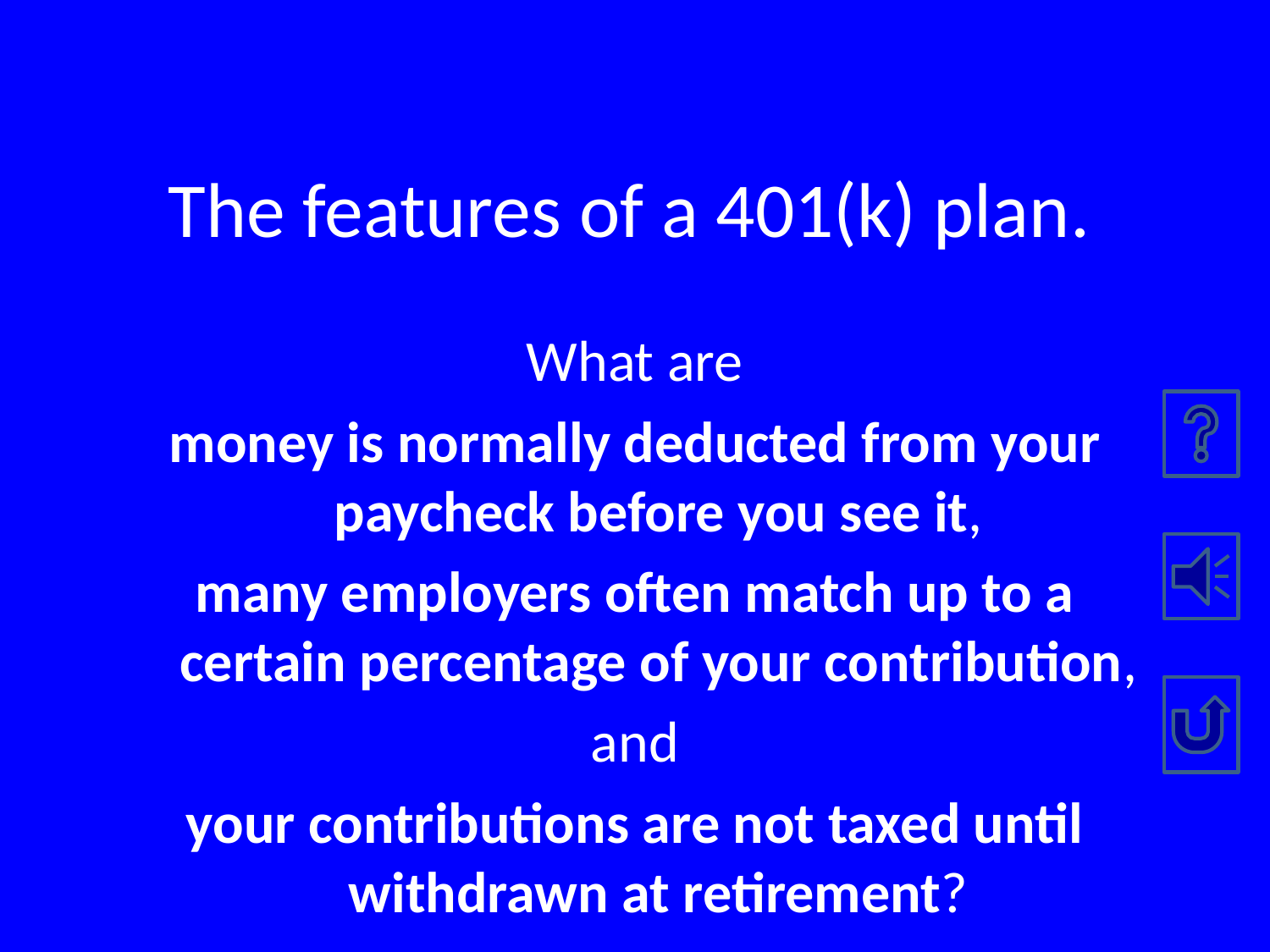

# The features of a 401(k) plan.
What are
money is normally deducted from your paycheck before you see it,
many employers often match up to a certain percentage of your contribution,
and
your contributions are not taxed until withdrawn at retirement?